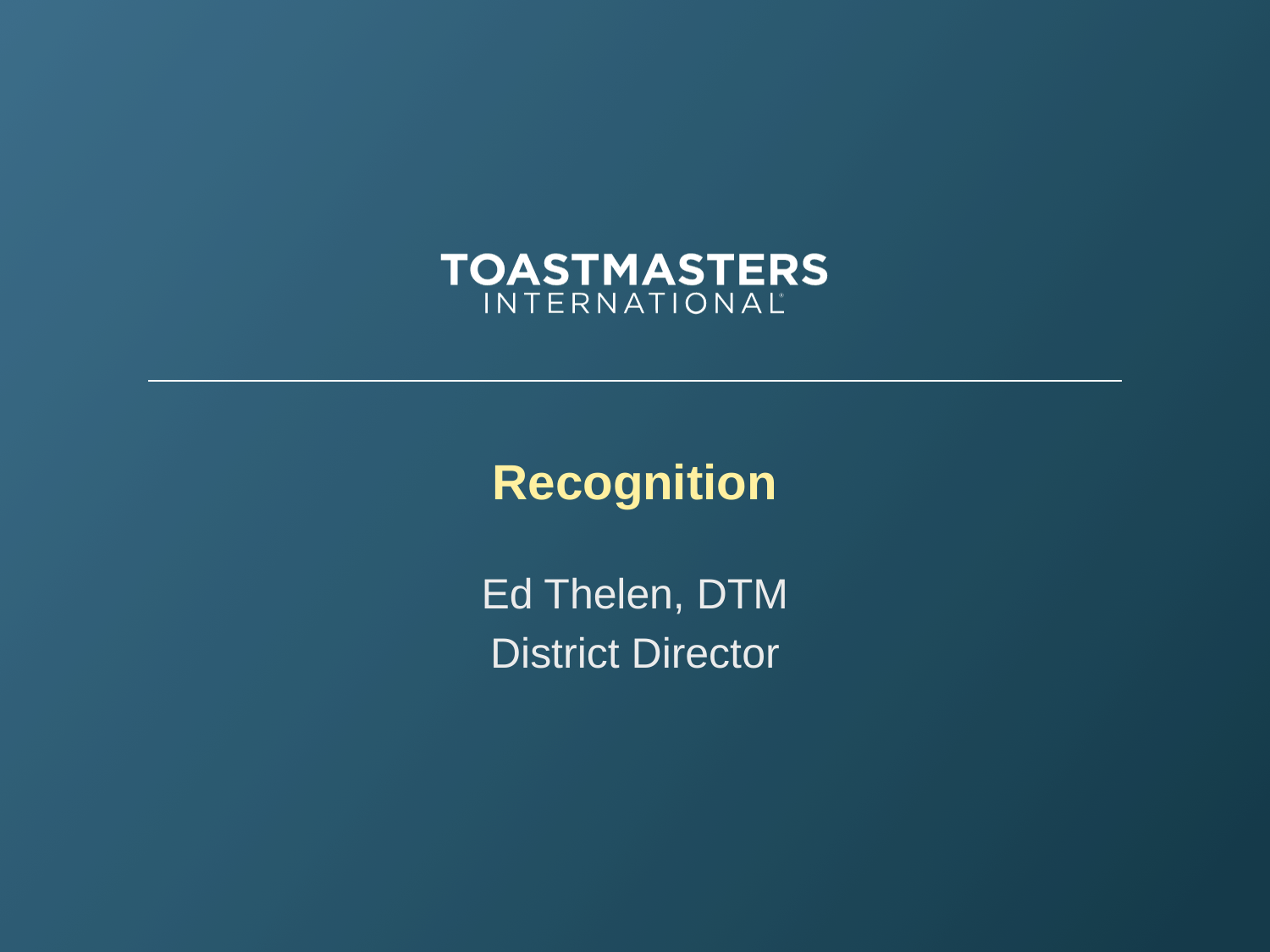

# Recognition
Ed Thelen, DTM
District Director